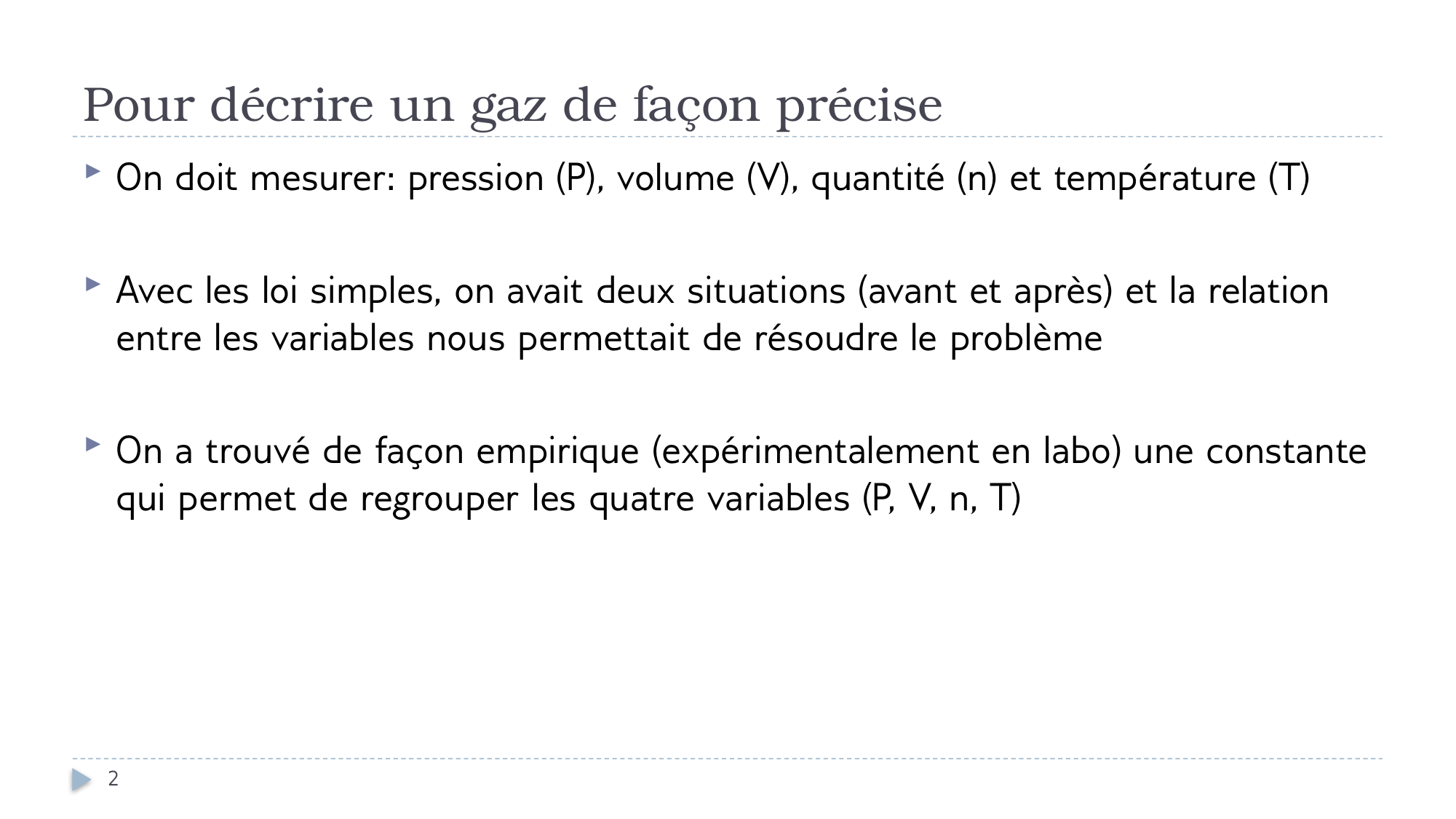

# Pour décrire un gaz de façon précise
On doit mesurer: pression (P), volume (V), quantité (n) et température (T)

Avec les loi simples, on avait deux situations (avant et après) et la relation entre les variables nous permettait de résoudre le problème

On a trouvé de façon empirique (expérimentalement en labo) une constante qui permet de regrouper les quatre variables (P, V, n, T)
2